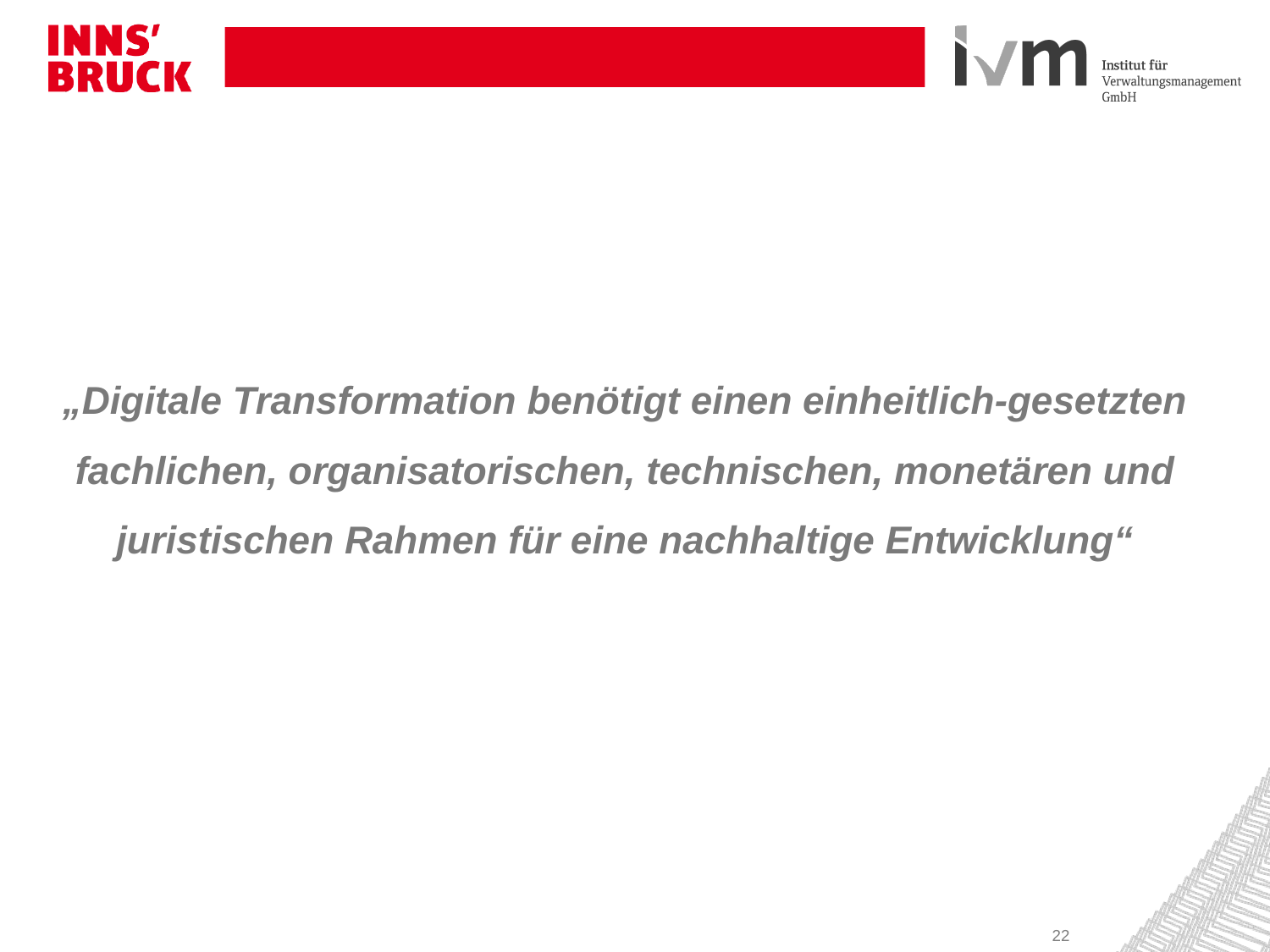

„Digitale Transformation benötigt einen einheitlich-gesetzten fachlichen, organisatorischen, technischen, monetären und juristischen Rahmen für eine nachhaltige Entwicklung“